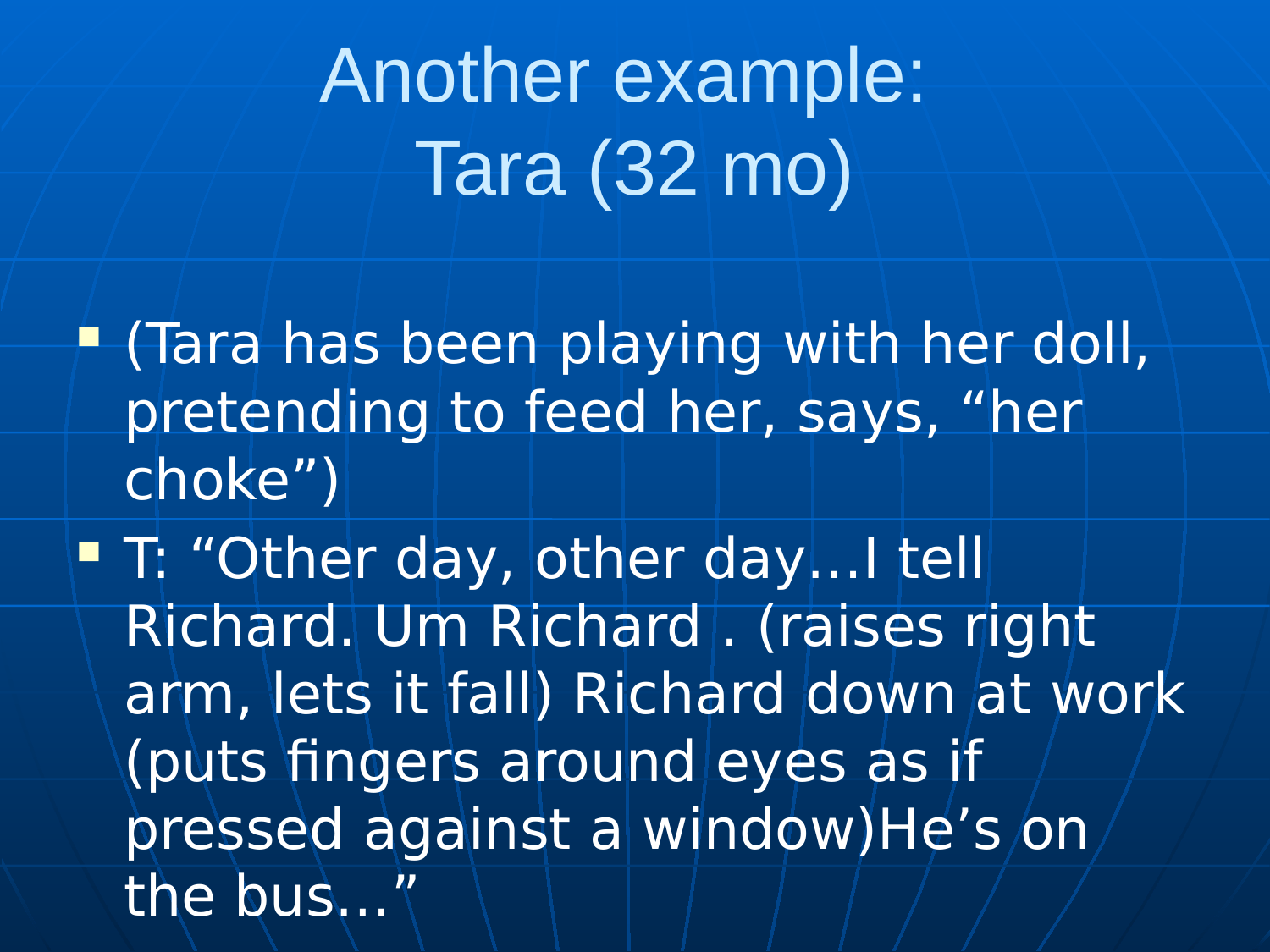

# Another example: Tara (32 mo)

(Tara has been playing with her doll, pretending to feed her, says, “her choke”)
T: “Other day, other day…I tell Richard. Um Richard . (raises right arm, lets it fall) Richard down at work (puts fingers around eyes as if pressed against a window)He’s on the bus…”